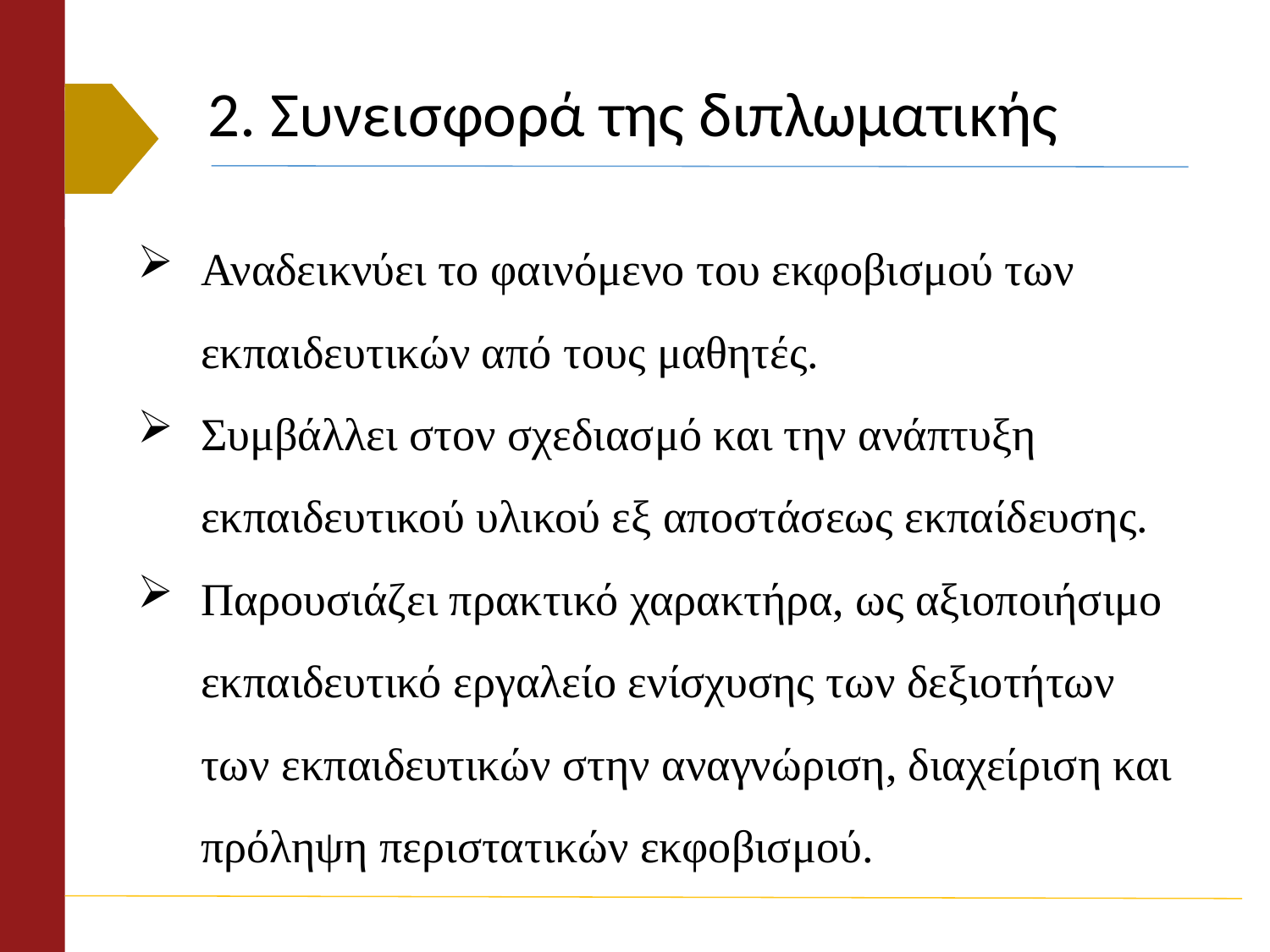

# 2. Συνεισφορά της διπλωματικής
Αναδεικνύει το φαινόμενο του εκφοβισμού των εκπαιδευτικών από τους μαθητές.
Συμβάλλει στον σχεδιασμό και την ανάπτυξη εκπαιδευτικού υλικού εξ αποστάσεως εκπαίδευσης.
Παρουσιάζει πρακτικό χαρακτήρα, ως αξιοποιήσιμο εκπαιδευτικό εργαλείο ενίσχυσης των δεξιοτήτων των εκπαιδευτικών στην αναγνώριση, διαχείριση και πρόληψη περιστατικών εκφοβισμού.